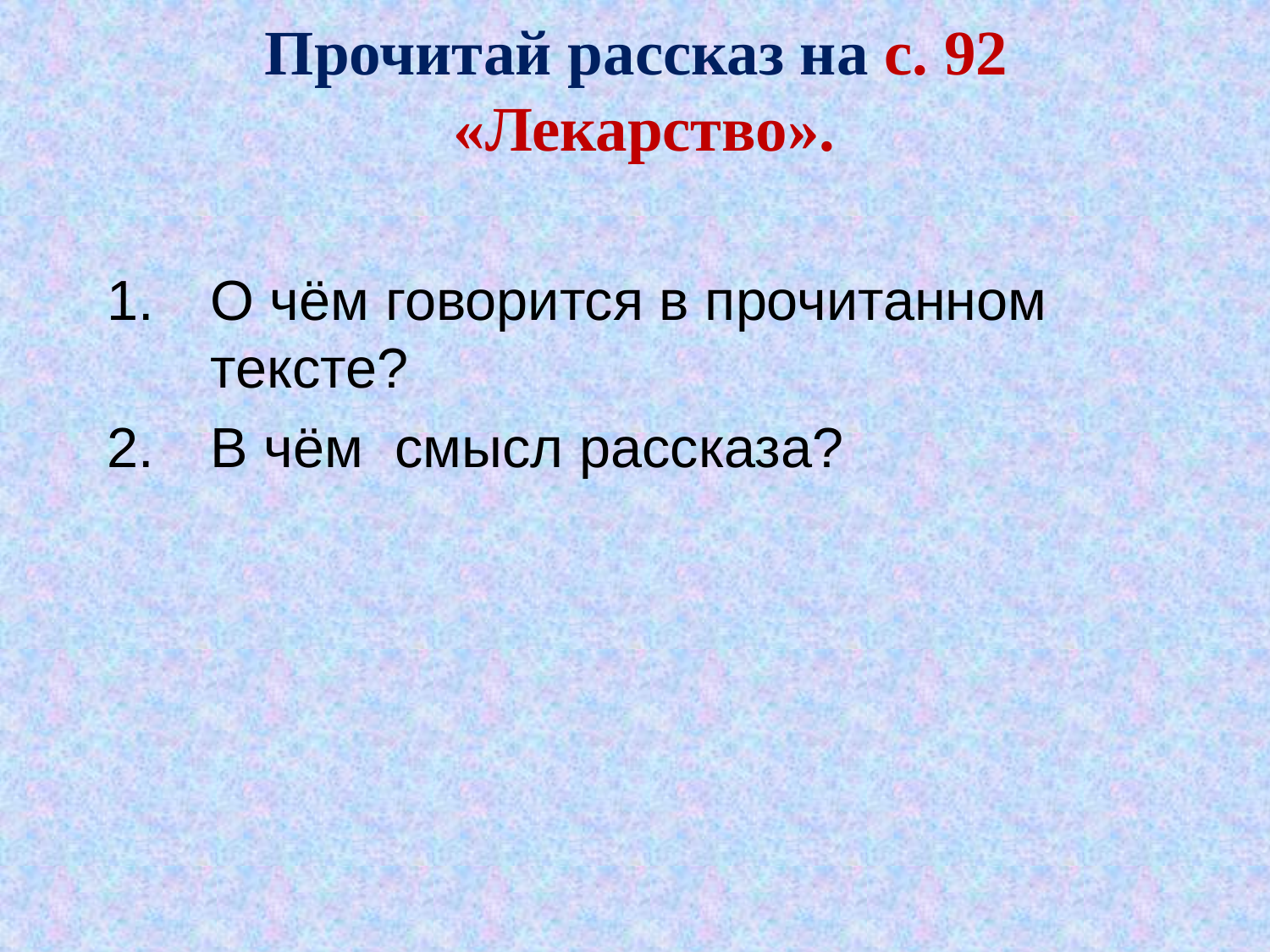

Прочитай рассказ на с. 92
 «Лекарство».
О чём говорится в прочитанном тексте?
В чём  смысл рассказа?